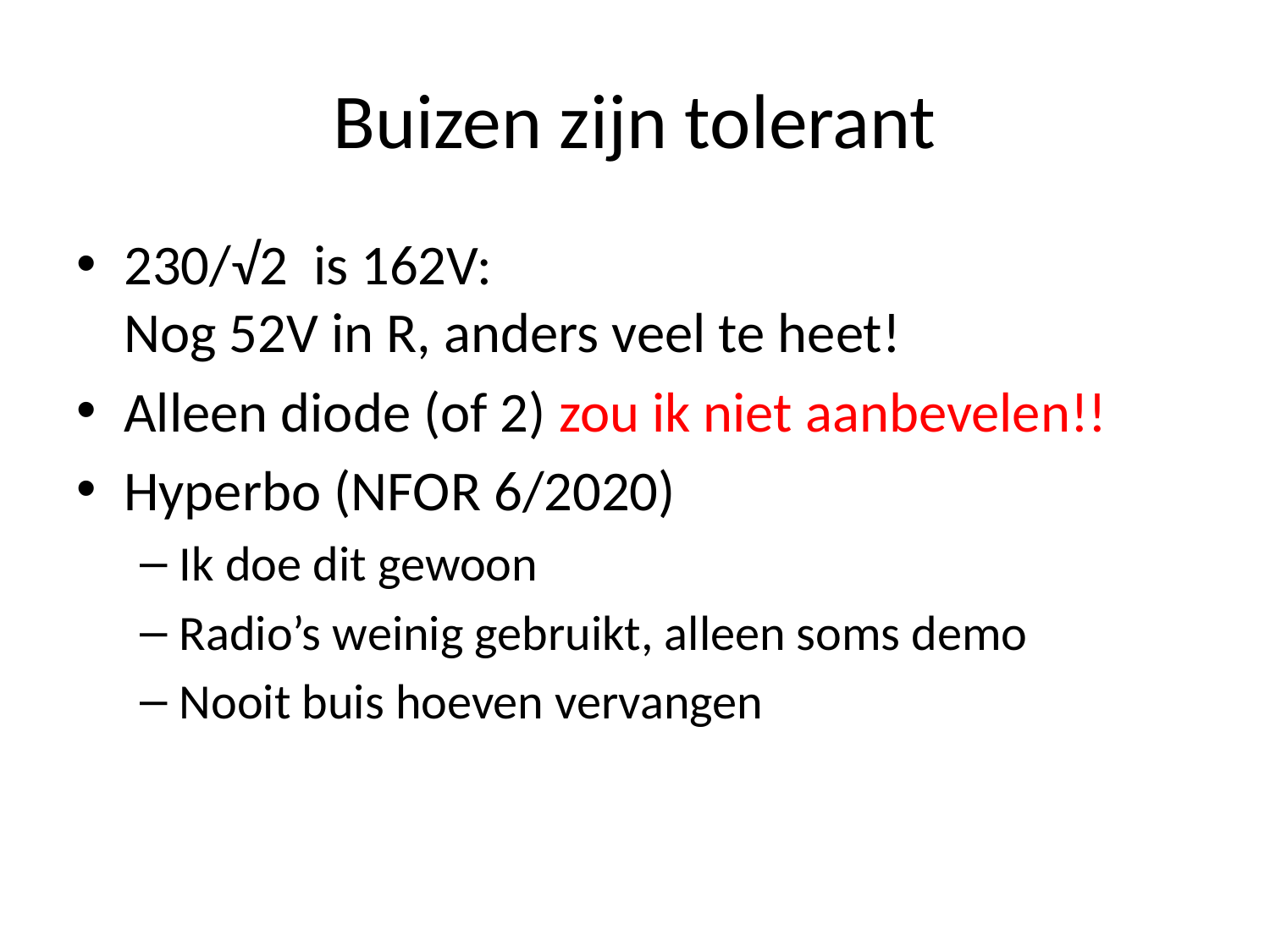

# Buizen zijn tolerant
230/√2  is 162V:
Nog 52V in R, anders veel te heet!
Alleen diode (of 2) zou ik niet aanbevelen!!
Hyperbo (NFOR 6/2020)
Ik doe dit gewoon
Radio’s weinig gebruikt, alleen soms demo
Nooit buis hoeven vervangen